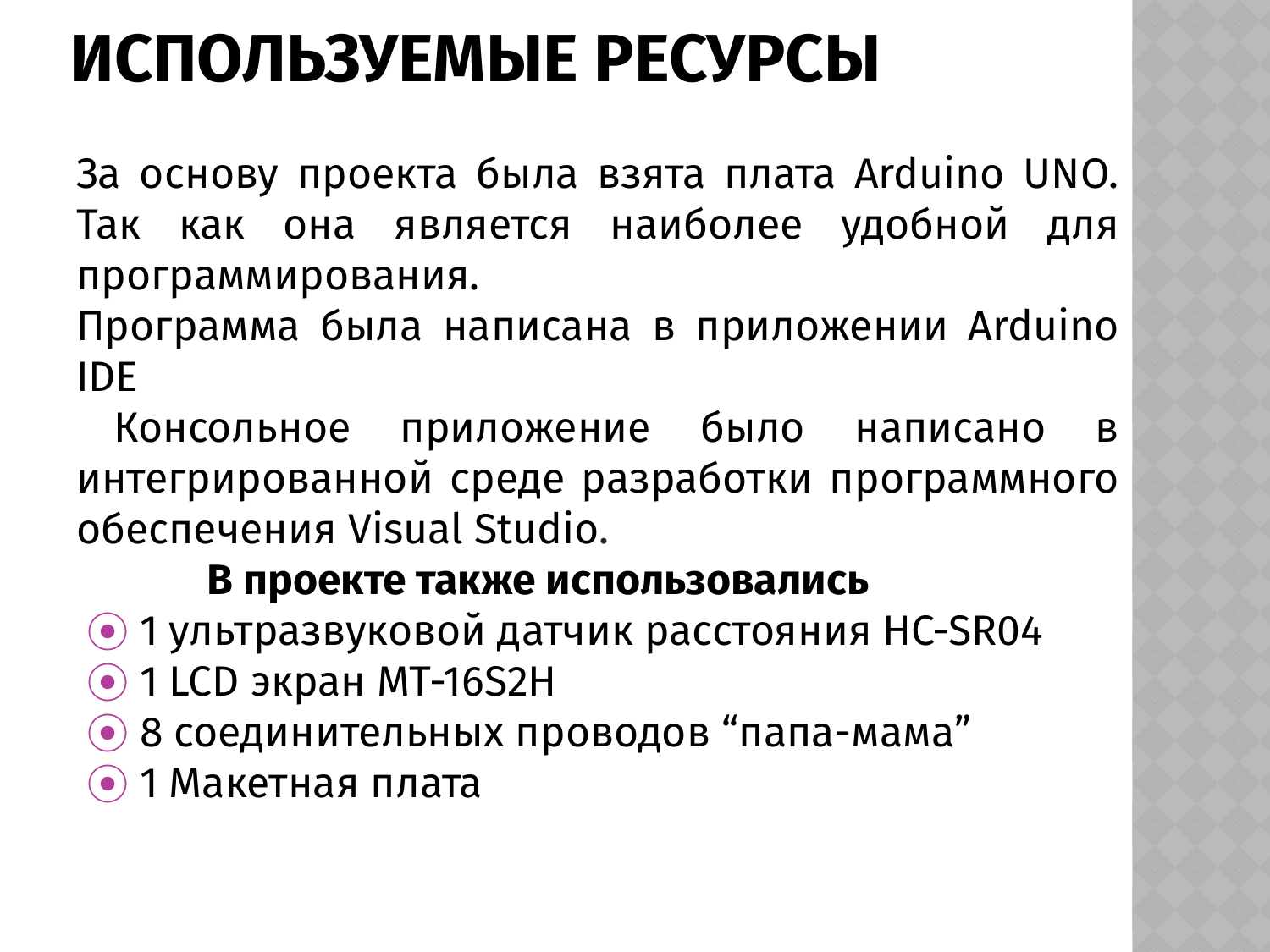

# ИСПОЛЬЗУЕМЫЕ РЕСУРСЫ
За основу проекта была взята плата Arduino UNO. Так как она является наиболее удобной для программирования.
Программа была написана в приложении Arduino IDE
Консольное приложение было написано в интегрированной среде разработки программного обеспечения Visual Studio.
      В проекте также использовались
1 ультразвуковой датчик расстояния HC-SR04
1 LCD экран MT-16S2H
8 соединительных проводов “папа-мама”
1 Макетная плата